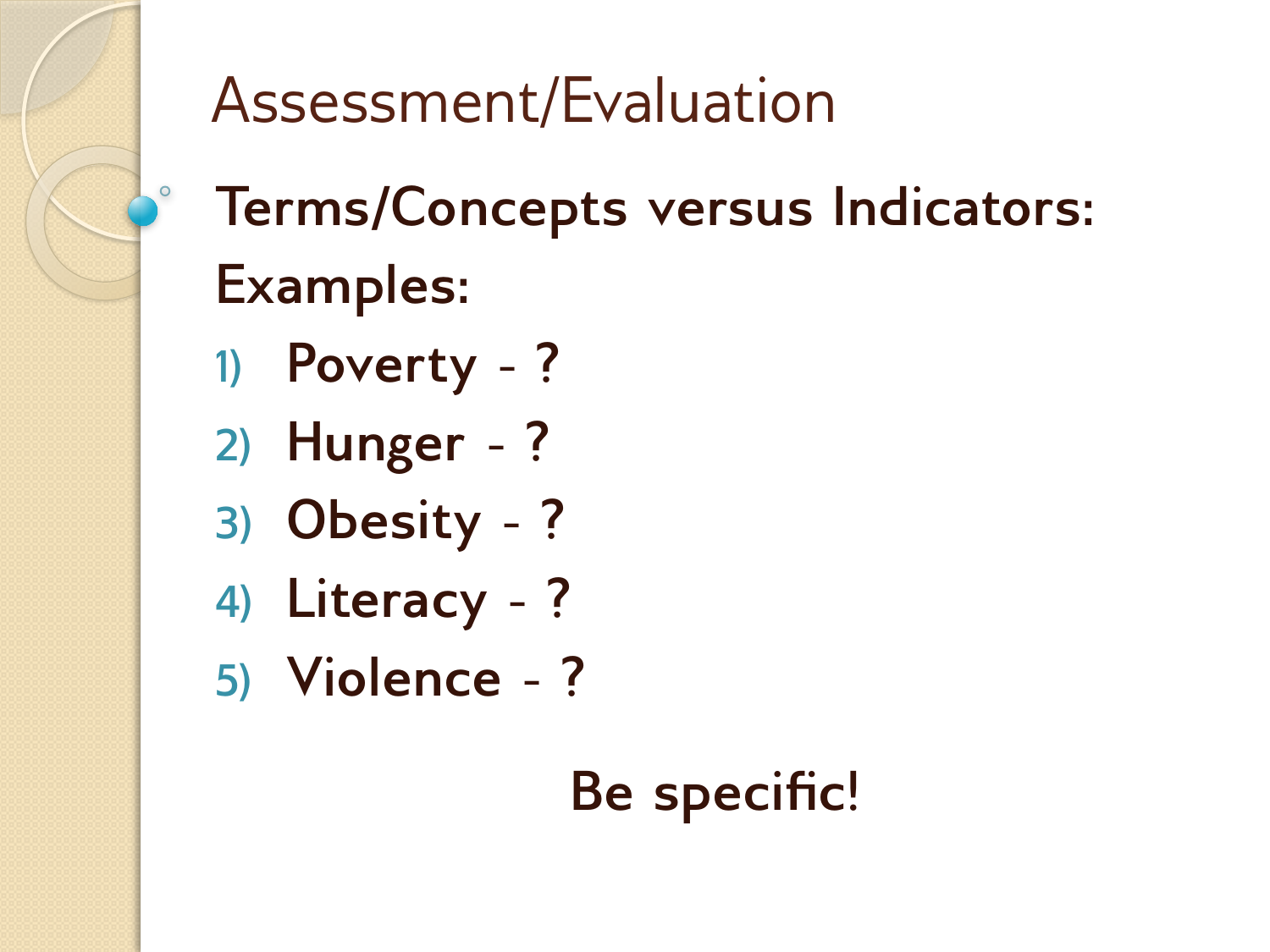

# Assessment/Evaluation
Terms/Concepts versus Indicators:
Examples:
Poverty - ?
Hunger - ?
Obesity - ?
Literacy - ?
Violence - ?

Be specific!